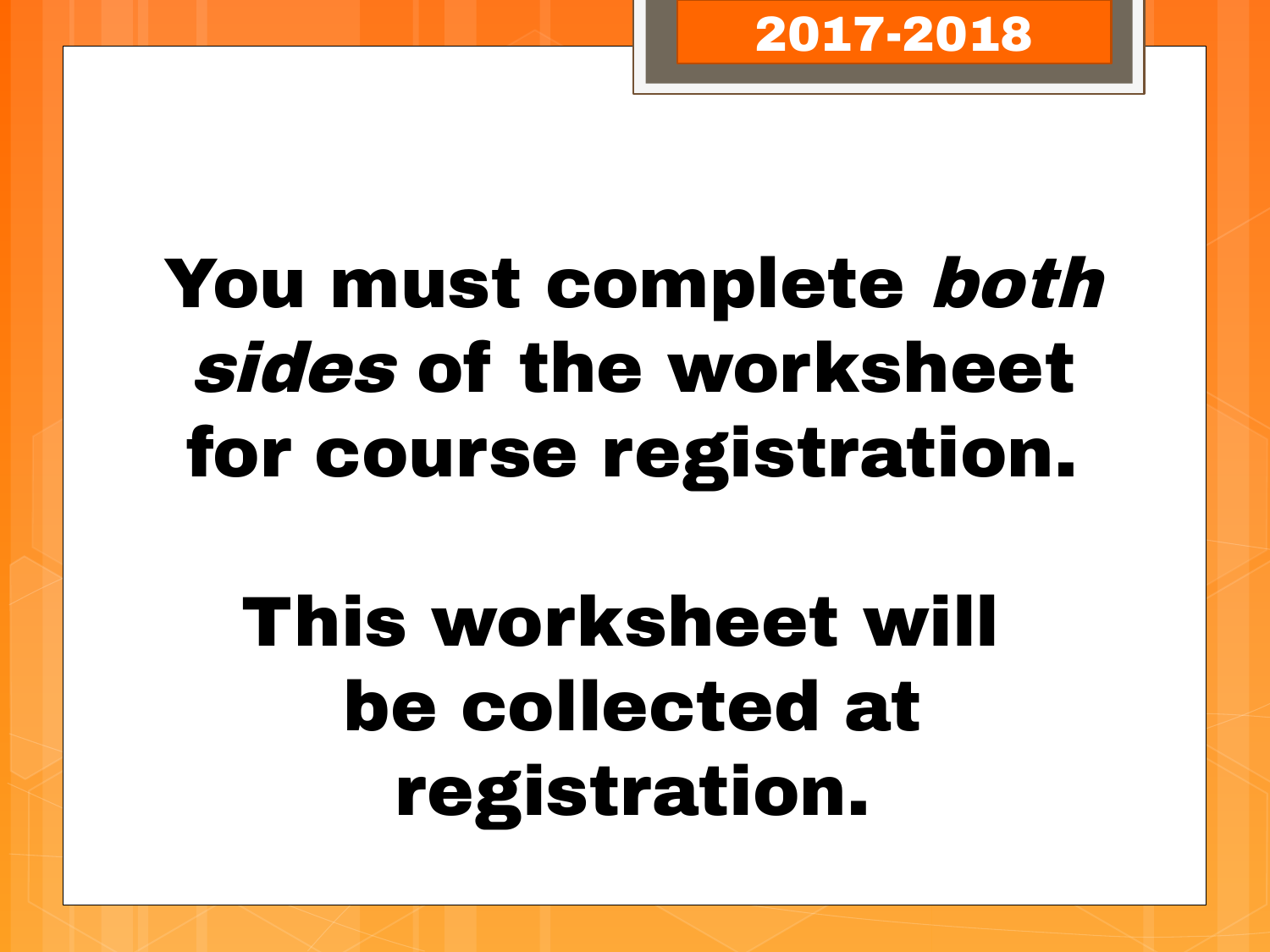

2017-2018
# You must complete both sides of the worksheet for course registration. This worksheet will be collected at registration.